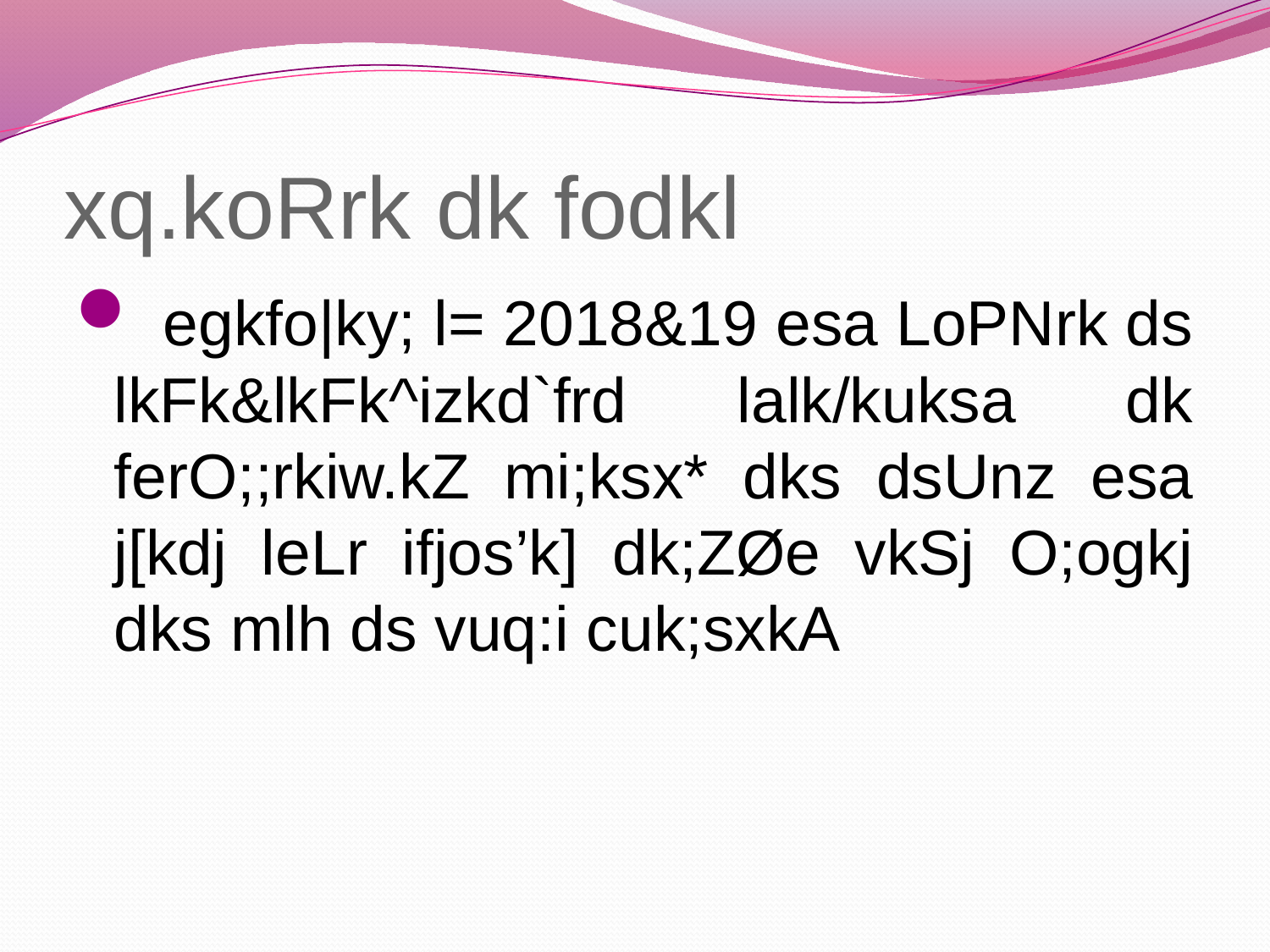

# xq.koRrk dk fodkl
 egkfo|ky; l= 2018&19 esa LoPNrk ds lkFk&lkFk^izkd`frd lalk/kuksa dk ferO;;rkiw.kZ mi;ksx* dks dsUnz esa j[kdj leLr ifjos’k] dk;ZØe vkSj O;ogkj dks mlh ds vuq:i cuk;sxkA